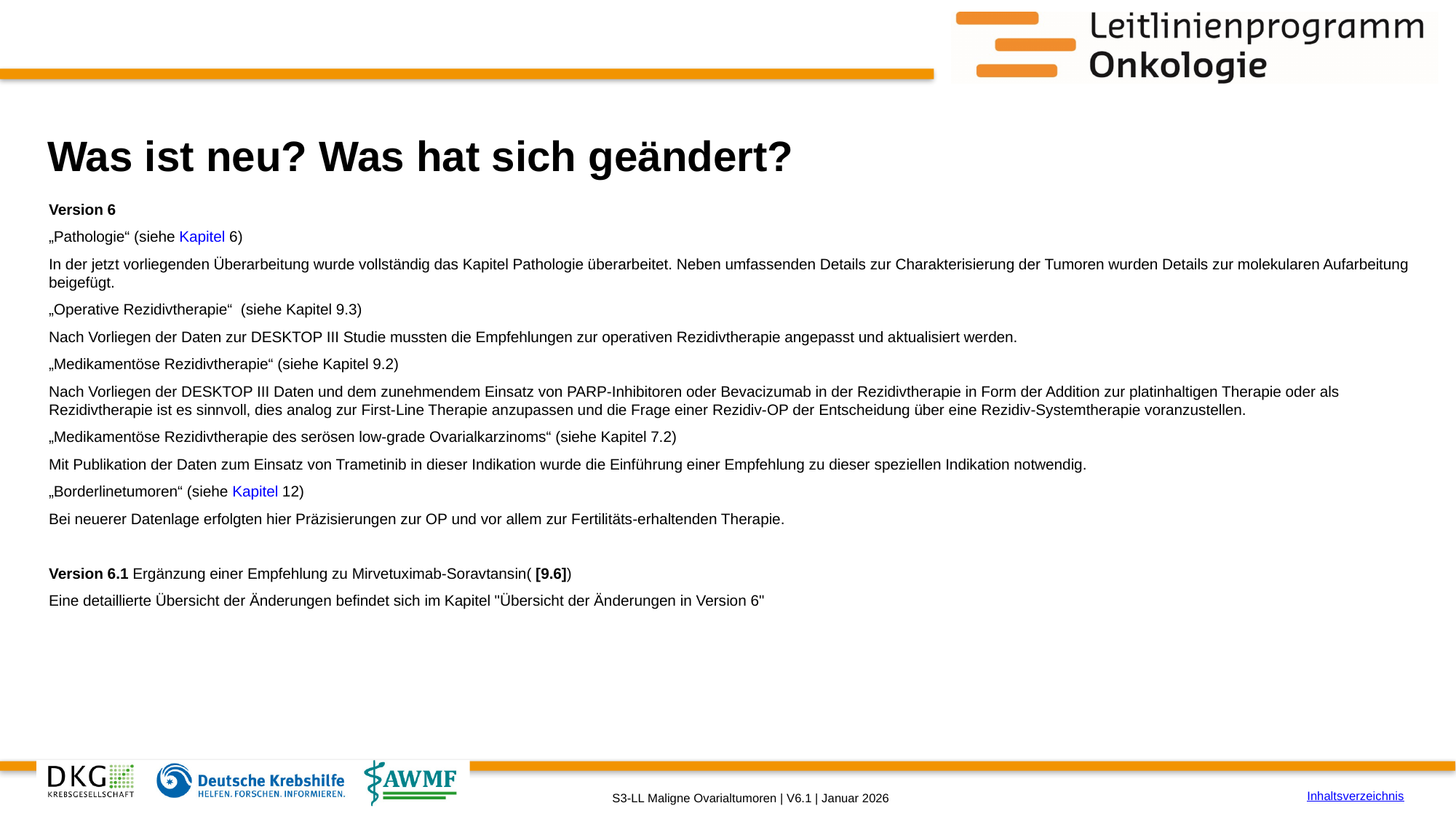

# Was ist neu? Was hat sich geändert?
Version 6
„Pathologie“ (siehe Kapitel 6)
In der jetzt vorliegenden Überarbeitung wurde vollständig das Kapitel Pathologie überarbeitet. Neben umfassenden Details zur Charakterisierung der Tumoren wurden Details zur molekularen Aufarbeitung beigefügt.
„Operative Rezidivtherapie“  (siehe Kapitel 9.3)
Nach Vorliegen der Daten zur DESKTOP III Studie mussten die Empfehlungen zur operativen Rezidivtherapie angepasst und aktualisiert werden.
„Medikamentöse Rezidivtherapie“ (siehe Kapitel 9.2)
Nach Vorliegen der DESKTOP III Daten und dem zunehmendem Einsatz von PARP-Inhibitoren oder Bevacizumab in der Rezidivtherapie in Form der Addition zur platinhaltigen Therapie oder als Rezidivtherapie ist es sinnvoll, dies analog zur First-Line Therapie anzupassen und die Frage einer Rezidiv-OP der Entscheidung über eine Rezidiv-Systemtherapie voranzustellen.
„Medikamentöse Rezidivtherapie des serösen low-grade Ovarialkarzinoms“ (siehe Kapitel 7.2)
Mit Publikation der Daten zum Einsatz von Trametinib in dieser Indikation wurde die Einführung einer Empfehlung zu dieser speziellen Indikation notwendig.
„Borderlinetumoren“ (siehe Kapitel 12)
Bei neuerer Datenlage erfolgten hier Präzisierungen zur OP und vor allem zur Fertilitäts-erhaltenden Therapie.

Version 6.1 Ergänzung einer Empfehlung zu Mirvetuximab-Soravtansin( [9.6])
Eine detaillierte Übersicht der Änderungen befindet sich im Kapitel "Übersicht der Änderungen in Version 6"
Inhaltsverzeichnis
S3-LL Maligne Ovarialtumoren | V6.1 | Januar 2026